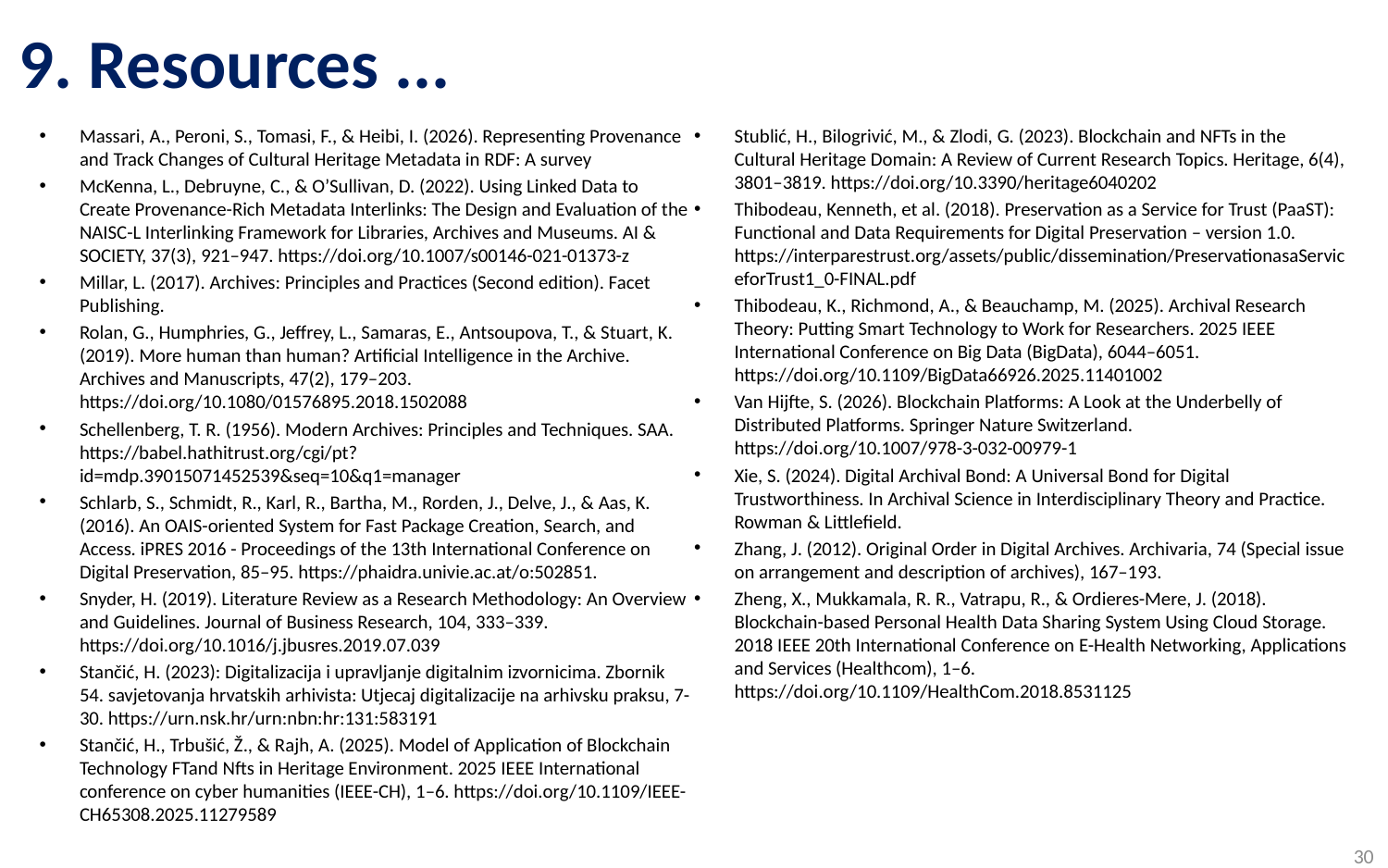

# 9. Resources ...
Massari, A., Peroni, S., Tomasi, F., & Heibi, I. (2026). Representing Provenance and Track Changes of Cultural Heritage Metadata in RDF: A survey
McKenna, L., Debruyne, C., & O’Sullivan, D. (2022). Using Linked Data to Create Provenance-Rich Metadata Interlinks: The Design and Evaluation of the NAISC-L Interlinking Framework for Libraries, Archives and Museums. AI & SOCIETY, 37(3), 921–947. https://doi.org/10.1007/s00146-021-01373-z
Millar, L. (2017). Archives: Principles and Practices (Second edition). Facet Publishing.
Rolan, G., Humphries, G., Jeffrey, L., Samaras, E., Antsoupova, T., & Stuart, K. (2019). More human than human? Artificial Intelligence in the Archive. Archives and Manuscripts, 47(2), 179–203. https://doi.org/10.1080/01576895.2018.1502088
Schellenberg, T. R. (1956). Modern Archives: Principles and Techniques. SAA. https://babel.hathitrust.org/cgi/pt?id=mdp.39015071452539&seq=10&q1=manager
Schlarb, S., Schmidt, R., Karl, R., Bartha, M., Rorden, J., Delve, J., & Aas, K. (2016). An OAIS-oriented System for Fast Package Creation, Search, and Access. iPRES 2016 - Proceedings of the 13th International Conference on Digital Preservation, 85–95. https://phaidra.univie.ac.at/o:502851.
Snyder, H. (2019). Literature Review as a Research Methodology: An Overview and Guidelines. Journal of Business Research, 104, 333–339. https://doi.org/10.1016/j.jbusres.2019.07.039
Stančić, H. (2023): Digitalizacija i upravljanje digitalnim izvornicima. Zbornik 54. savjetovanja hrvatskih arhivista: Utjecaj digitalizacije na arhivsku praksu, 7-30. https://urn.nsk.hr/urn:nbn:hr:131:583191
Stančić, H., Trbušić, Ž., & Rajh, A. (2025). Model of Application of Blockchain Technology FTand Nfts in Heritage Environment. 2025 IEEE International conference on cyber humanities (IEEE-CH), 1–6. https://doi.org/10.1109/IEEE-CH65308.2025.11279589
Stublić, H., Bilogrivić, M., & Zlodi, G. (2023). Blockchain and NFTs in the Cultural Heritage Domain: A Review of Current Research Topics. Heritage, 6(4), 3801–3819. https://doi.org/10.3390/heritage6040202
Thibodeau, Kenneth, et al. (2018). Preservation as a Service for Trust (PaaST): Functional and Data Requirements for Digital Preservation – version 1.0. https://interparestrust.org/assets/public/dissemination/PreservationasaServiceforTrust1_0-FINAL.pdf
Thibodeau, K., Richmond, A., & Beauchamp, M. (2025). Archival Research Theory: Putting Smart Technology to Work for Researchers. 2025 IEEE International Conference on Big Data (BigData), 6044–6051. https://doi.org/10.1109/BigData66926.2025.11401002
Van Hijfte, S. (2026). Blockchain Platforms: A Look at the Underbelly of Distributed Platforms. Springer Nature Switzerland. https://doi.org/10.1007/978-3-032-00979-1
Xie, S. (2024). Digital Archival Bond: A Universal Bond for Digital Trustworthiness. In Archival Science in Interdisciplinary Theory and Practice. Rowman & Littlefield.
Zhang, J. (2012). Original Order in Digital Archives. Archivaria, 74 (Special issue on arrangement and description of archives), 167–193.
Zheng, X., Mukkamala, R. R., Vatrapu, R., & Ordieres-Mere, J. (2018). Blockchain-based Personal Health Data Sharing System Using Cloud Storage. 2018 IEEE 20th International Conference on E-Health Networking, Applications and Services (Healthcom), 1–6. https://doi.org/10.1109/HealthCom.2018.8531125
30